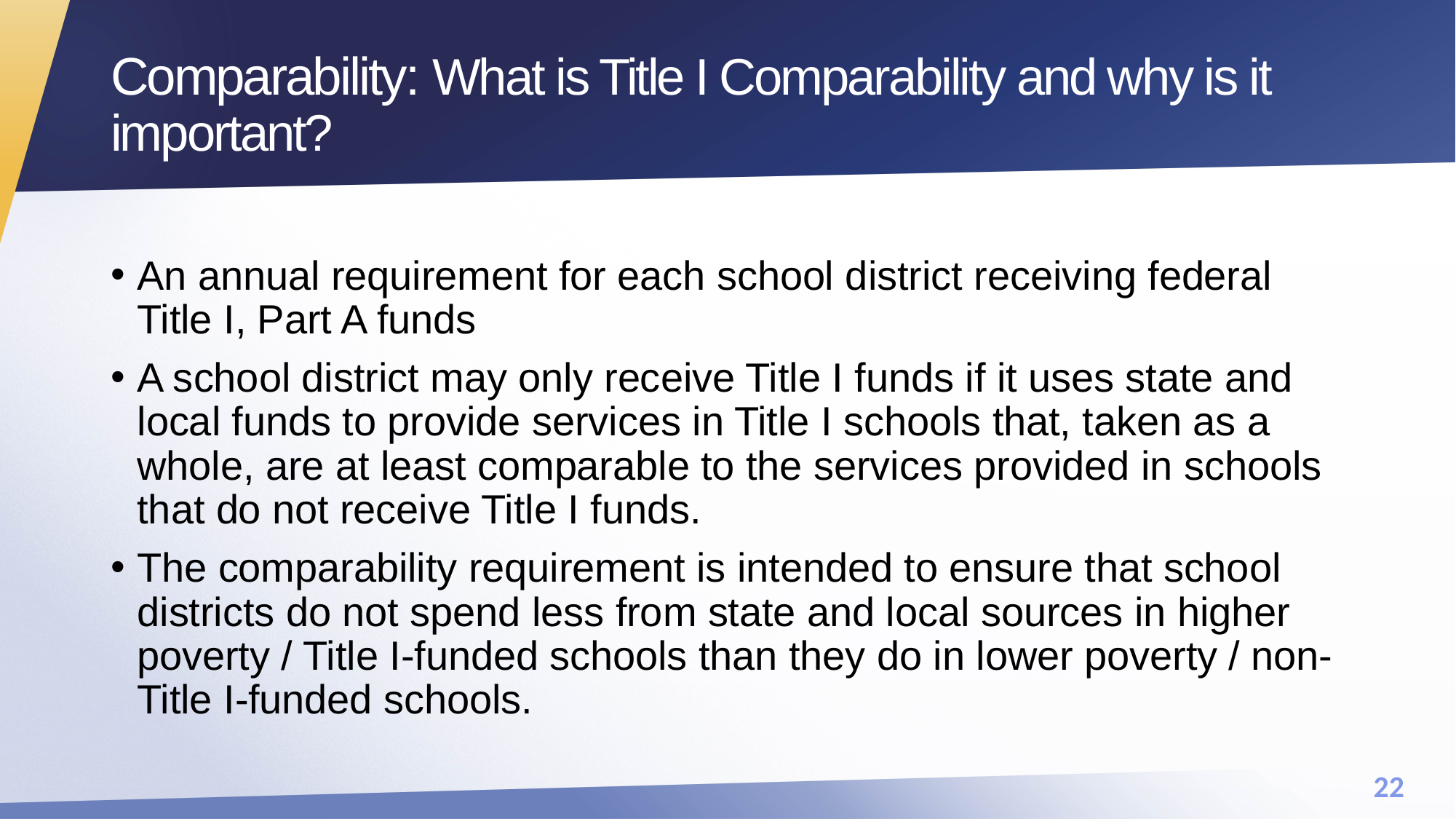

# Comparability: What is Title I Comparability and why is it important?
An annual requirement for each school district receiving federal Title I, Part A funds
A school district may only receive Title I funds if it uses state and local funds to provide services in Title I schools that, taken as a whole, are at least comparable to the services provided in schools that do not receive Title I funds.
The comparability requirement is intended to ensure that school districts do not spend less from state and local sources in higher poverty / Title I-funded schools than they do in lower poverty / non-Title I-funded schools.